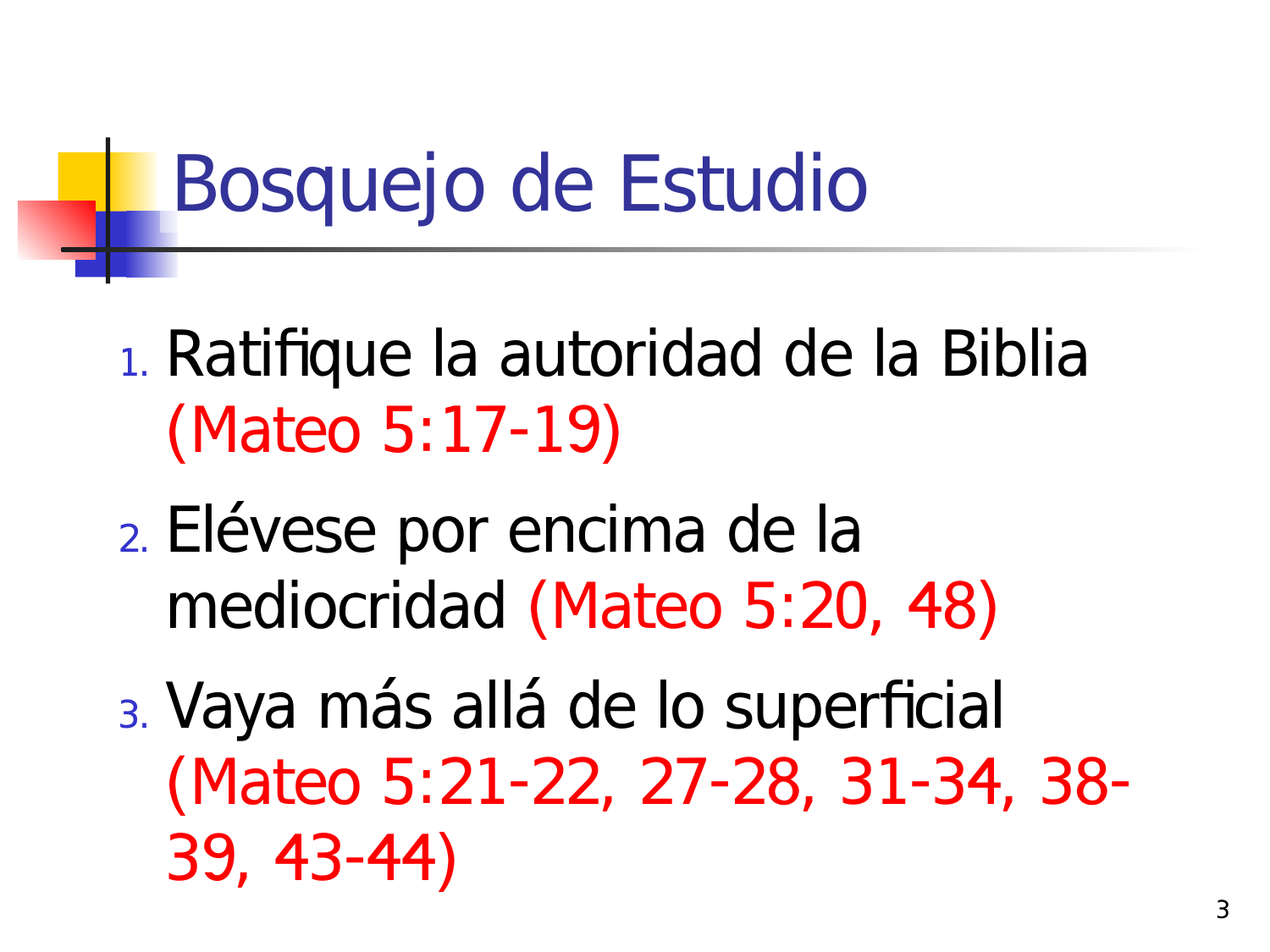

# Bosquejo de Estudio
Ratifique la autoridad de la Biblia (Mateo 5:17-19)
Elévese por encima de la mediocridad (Mateo 5:20, 48)
Vaya más allá de lo superficial      (Mateo 5:21-22, 27-28, 31-34, 38-39, 43-44)
3